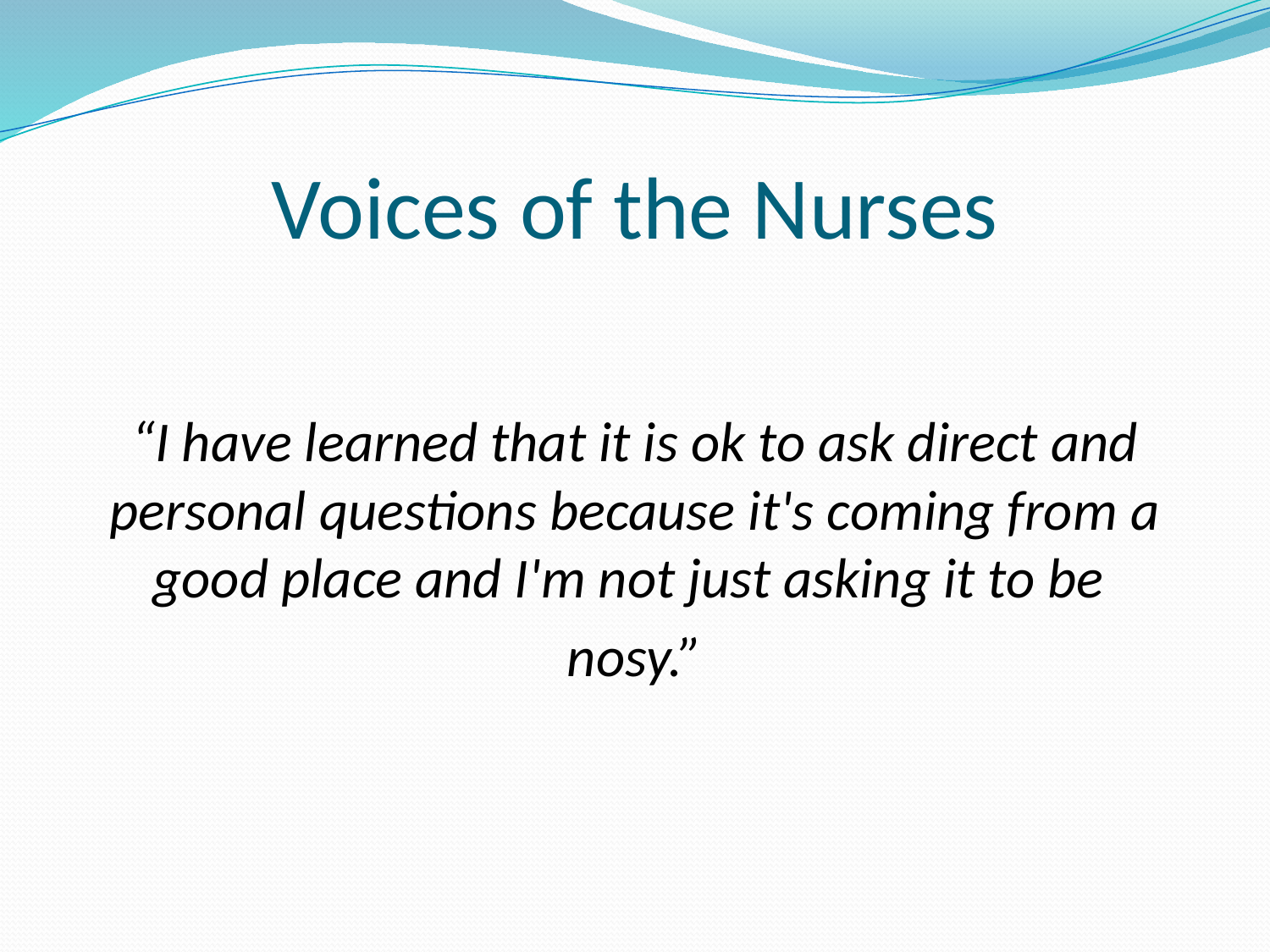

# Voices of the Nurses

“I have learned that it is ok to ask direct and personal questions because it's coming from a good place and I'm not just asking it to be
nosy.”